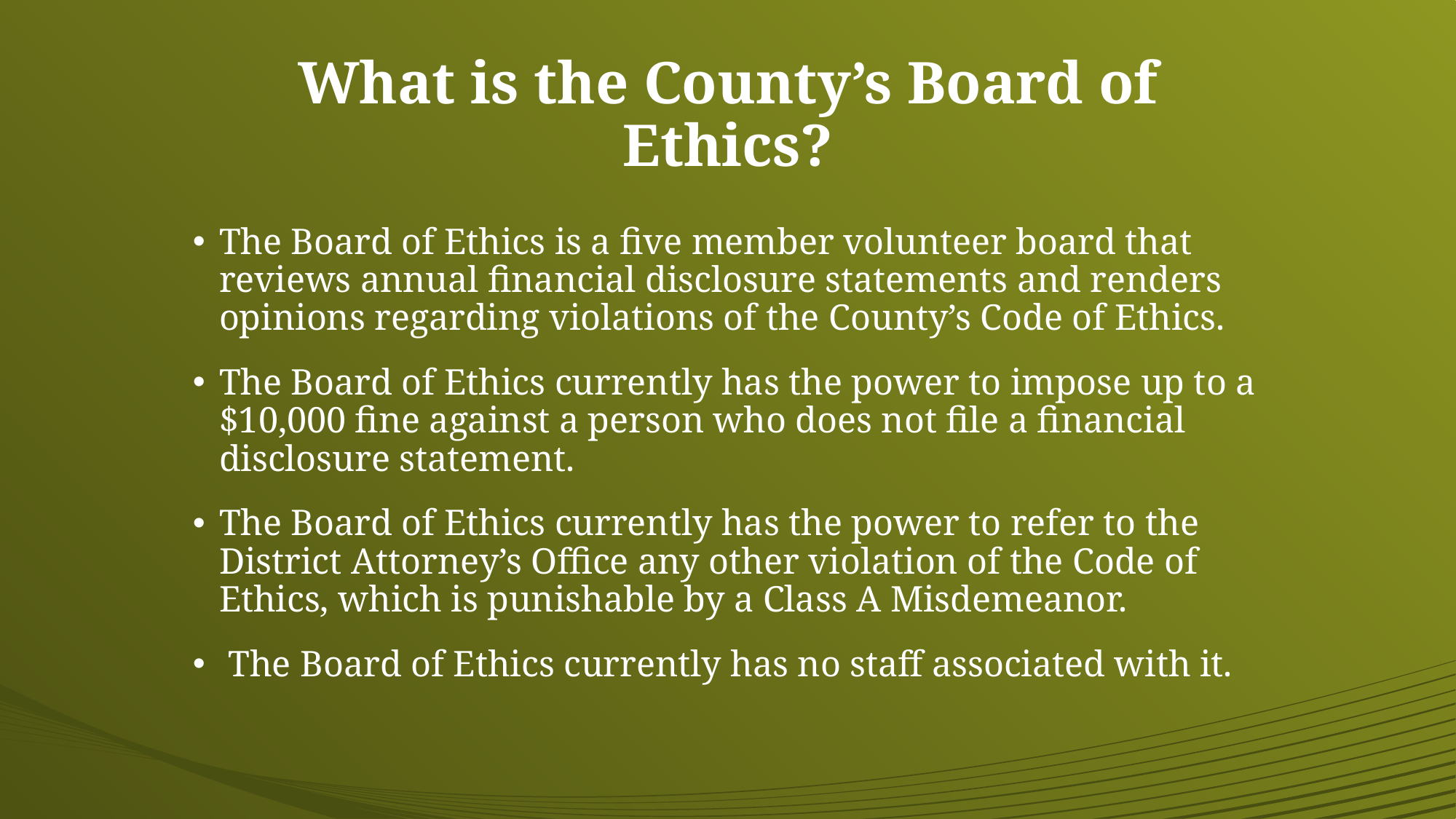

# What is the County’s Board of Ethics?
The Board of Ethics is a five member volunteer board that reviews annual financial disclosure statements and renders opinions regarding violations of the County’s Code of Ethics.
The Board of Ethics currently has the power to impose up to a $10,000 fine against a person who does not file a financial disclosure statement.
The Board of Ethics currently has the power to refer to the District Attorney’s Office any other violation of the Code of Ethics, which is punishable by a Class A Misdemeanor.
 The Board of Ethics currently has no staff associated with it.